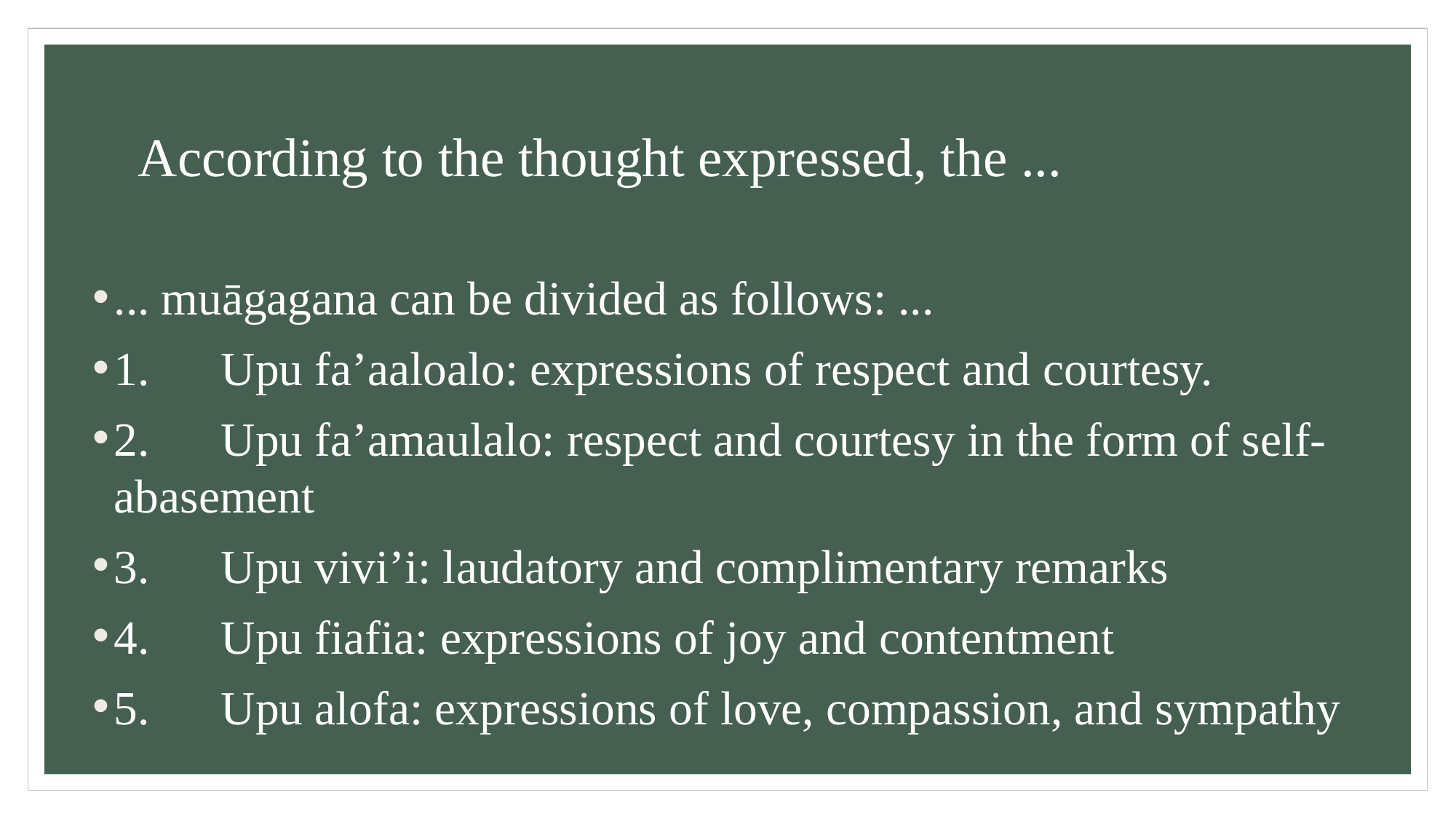

# According to the thought expressed, the ...
... muāgagana can be divided as follows: ...
1.	Upu fa’aaloalo: expressions of respect and courtesy.
2.	Upu fa’amaulalo: respect and courtesy in the form of self-abasement
3.	Upu vivi’i: laudatory and complimentary remarks
4.	Upu fiafia: expressions of joy and contentment
5.	Upu alofa: expressions of love, compassion, and sympathy